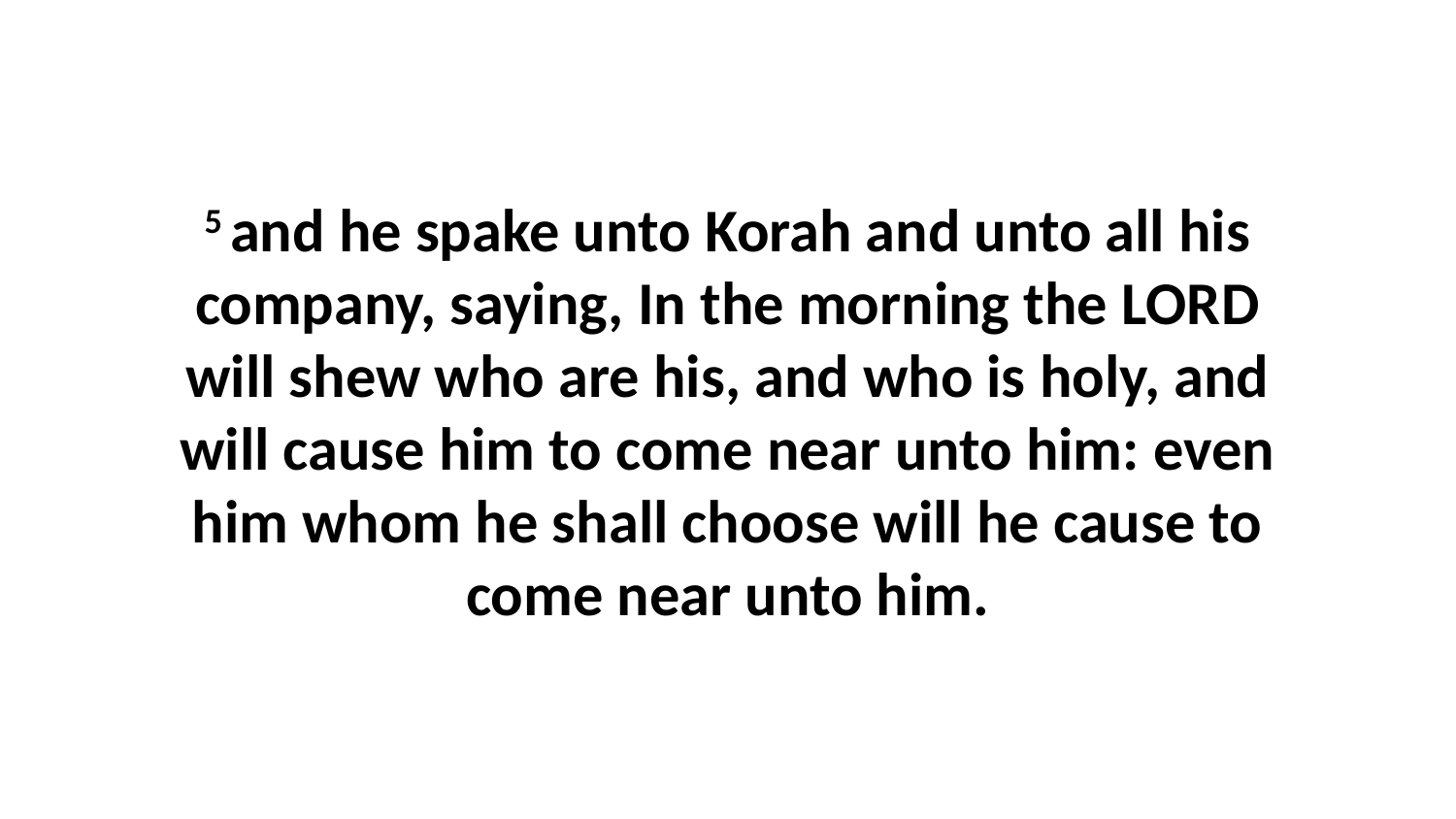

5 and he spake unto Korah and unto all his company, saying, In the morning the LORD will shew who are his, and who is holy, and will cause him to come near unto him: even him whom he shall choose will he cause to come near unto him.